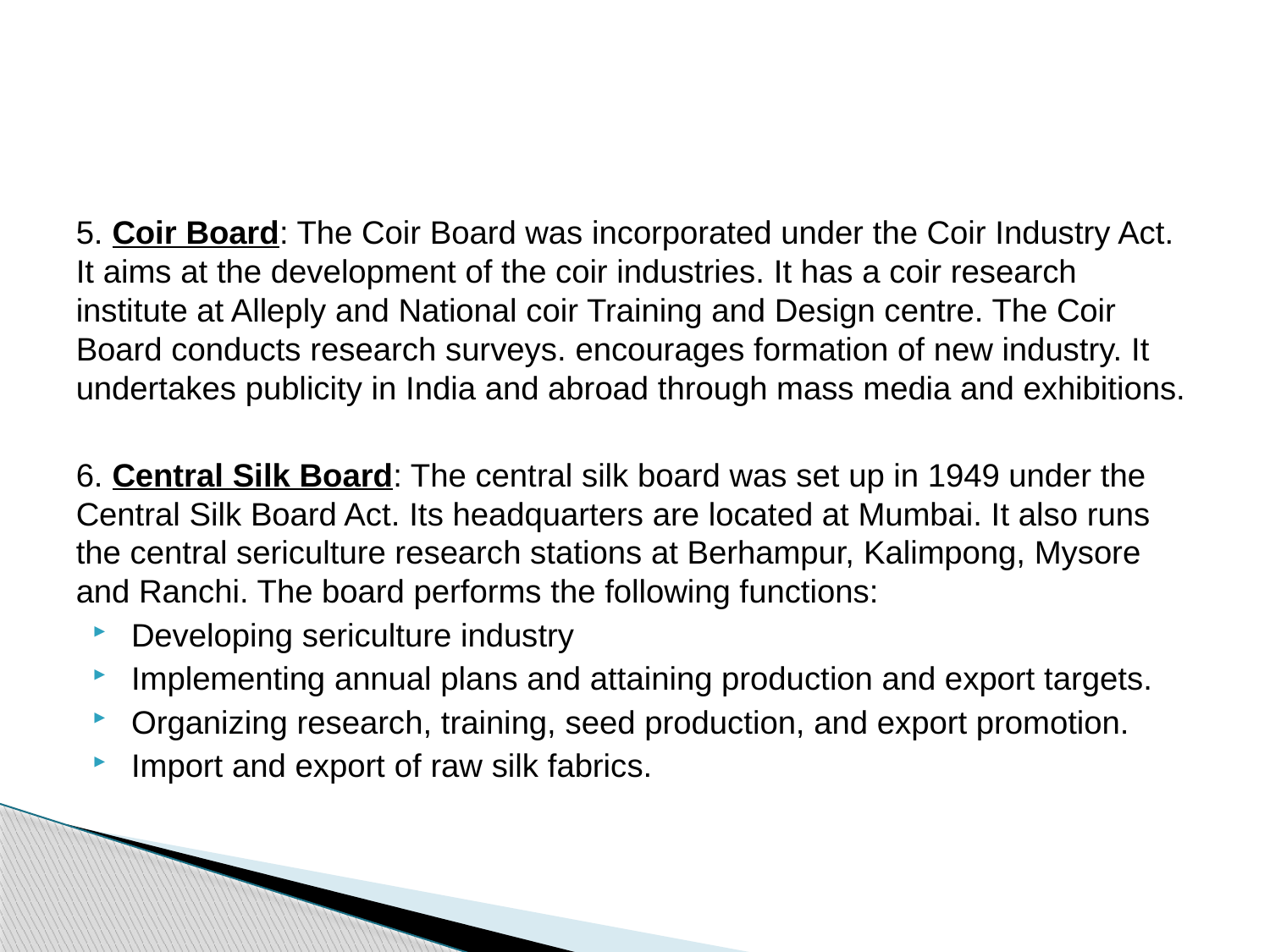

#
5. Coir Board: The Coir Board was incorporated under the Coir Industry Act. It aims at the development of the coir industries. It has a coir research institute at Alleply and National coir Training and Design centre. The Coir Board conducts research surveys. encourages formation of new industry. It undertakes publicity in India and abroad through mass media and exhibitions.

6. Central Silk Board: The central silk board was set up in 1949 under the Central Silk Board Act. Its headquarters are located at Mumbai. It also runs the central sericulture research stations at Berhampur, Kalimpong, Mysore and Ranchi. The board performs the following functions:
Developing sericulture industry
Implementing annual plans and attaining production and export targets.
Organizing research, training, seed production, and export promotion.
Import and export of raw silk fabrics.